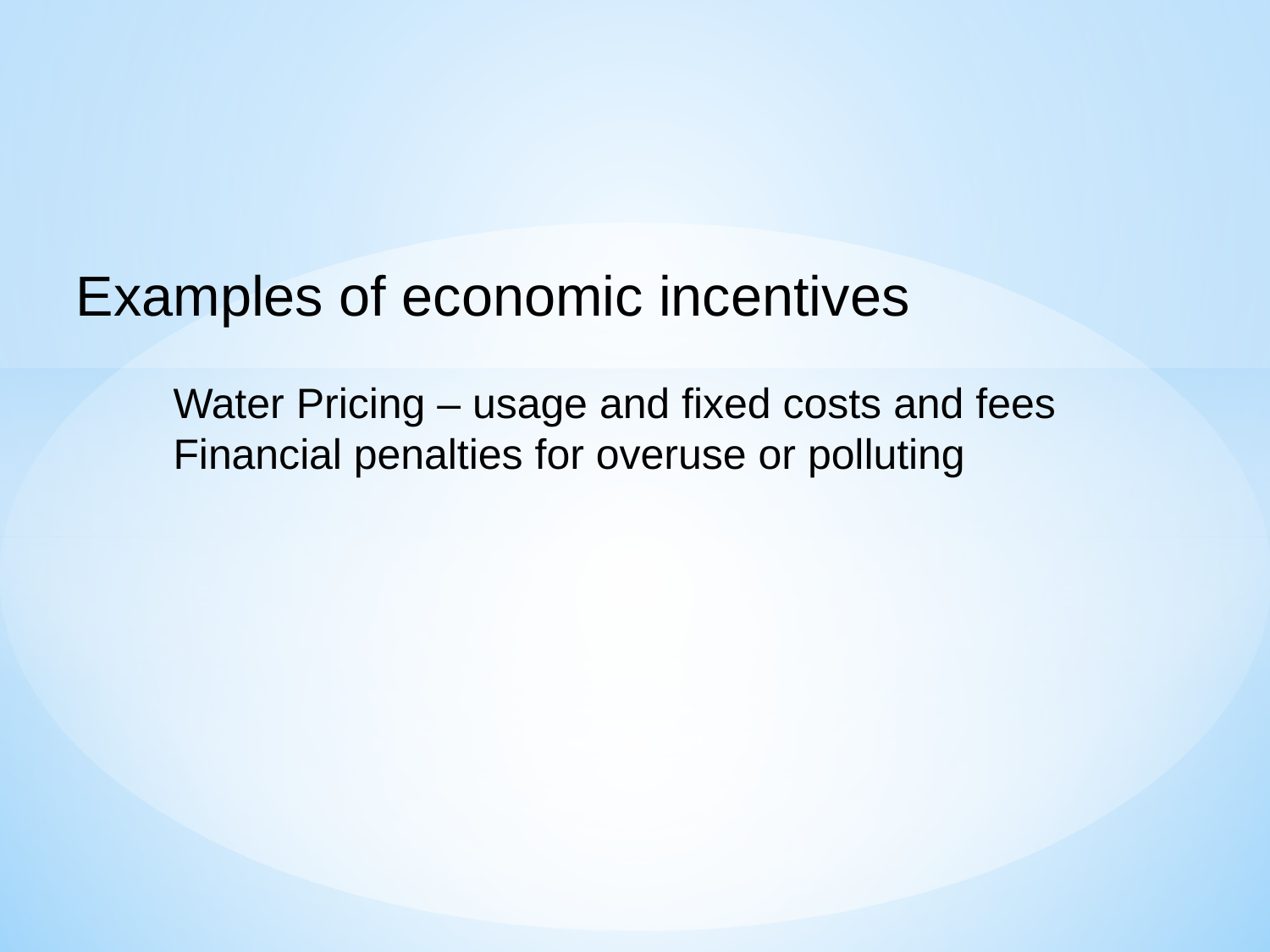

Examples of economic incentives
Water Pricing – usage and fixed costs and fees
Financial penalties for overuse or polluting